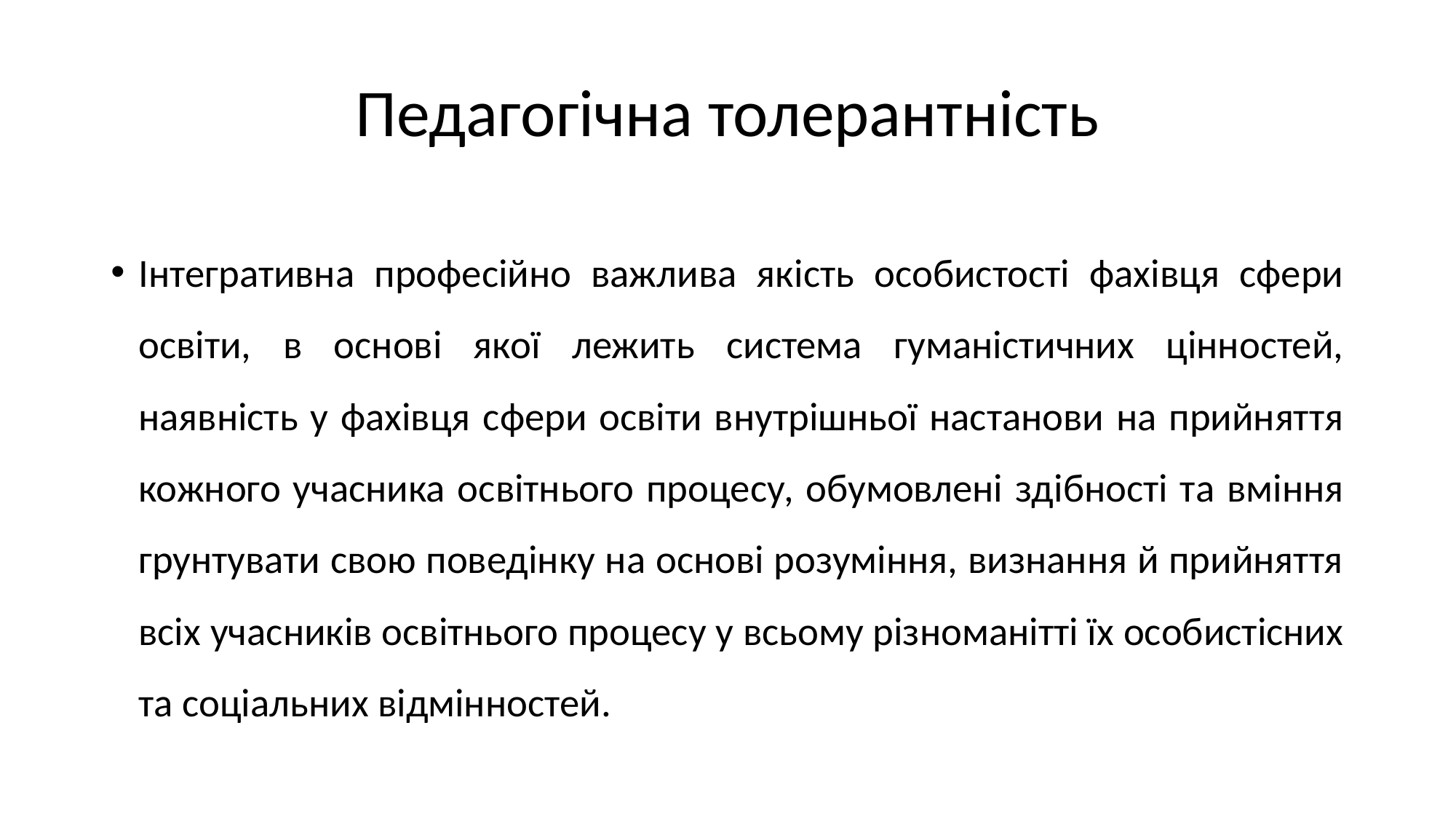

# Педагогічна толерантність
Інтегративна професійно важлива якість особистості фахівця сфери освіти, в основі якої лежить система гуманістичних цінностей, наявність у фахівця сфери освіти внутрішньої настанови на прийняття кожного учасника освітнього процесу, обумовлені здібності та вміння грунтувати свою поведінку на основі розуміння, визнання й прийняття всіх учасників освітнього процесу у всьому різноманітті їх особистісних та соціальних відмінностей.